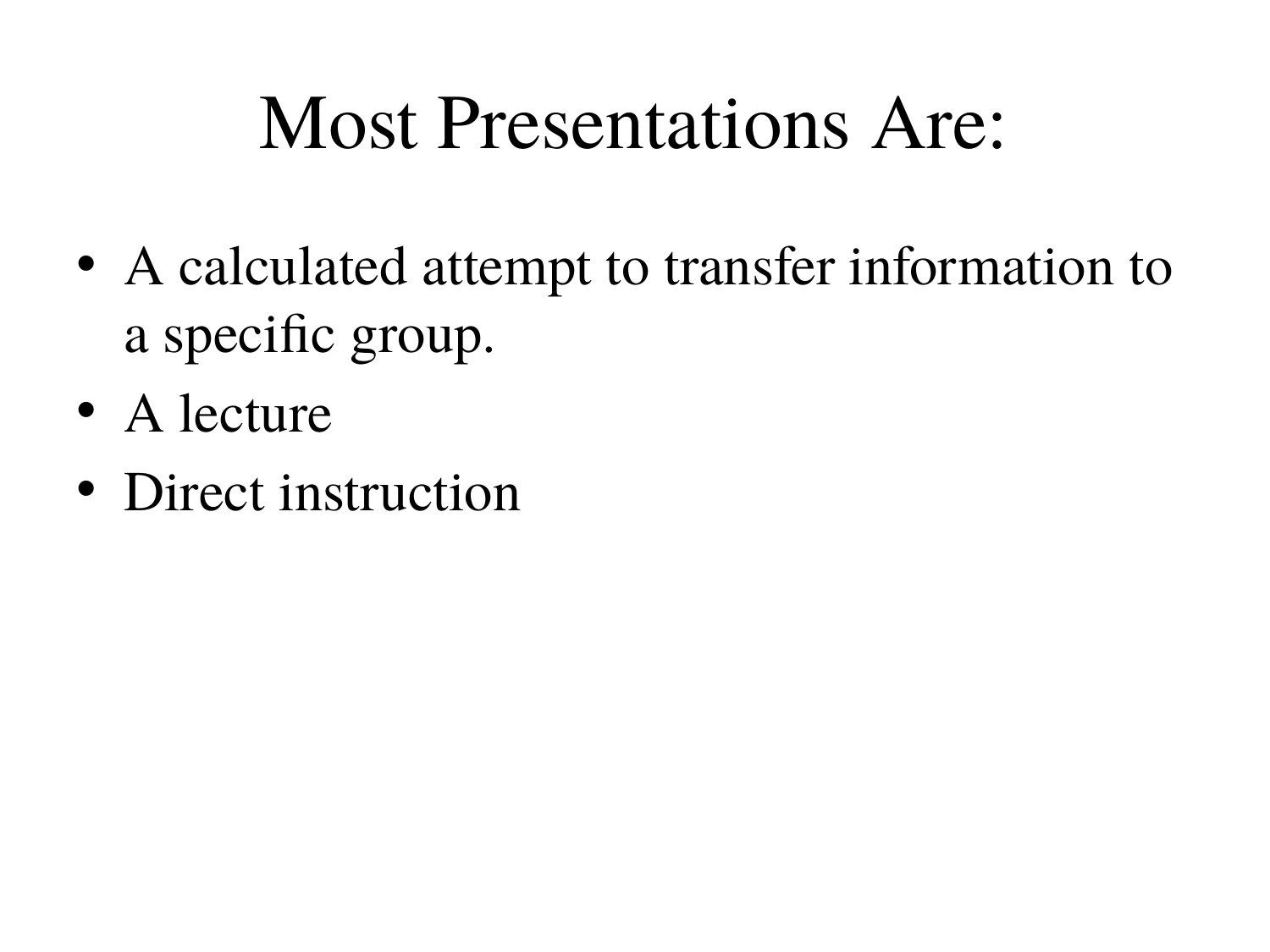

# Most Presentations Are:
A calculated attempt to transfer information to a specific group.
A lecture
Direct instruction